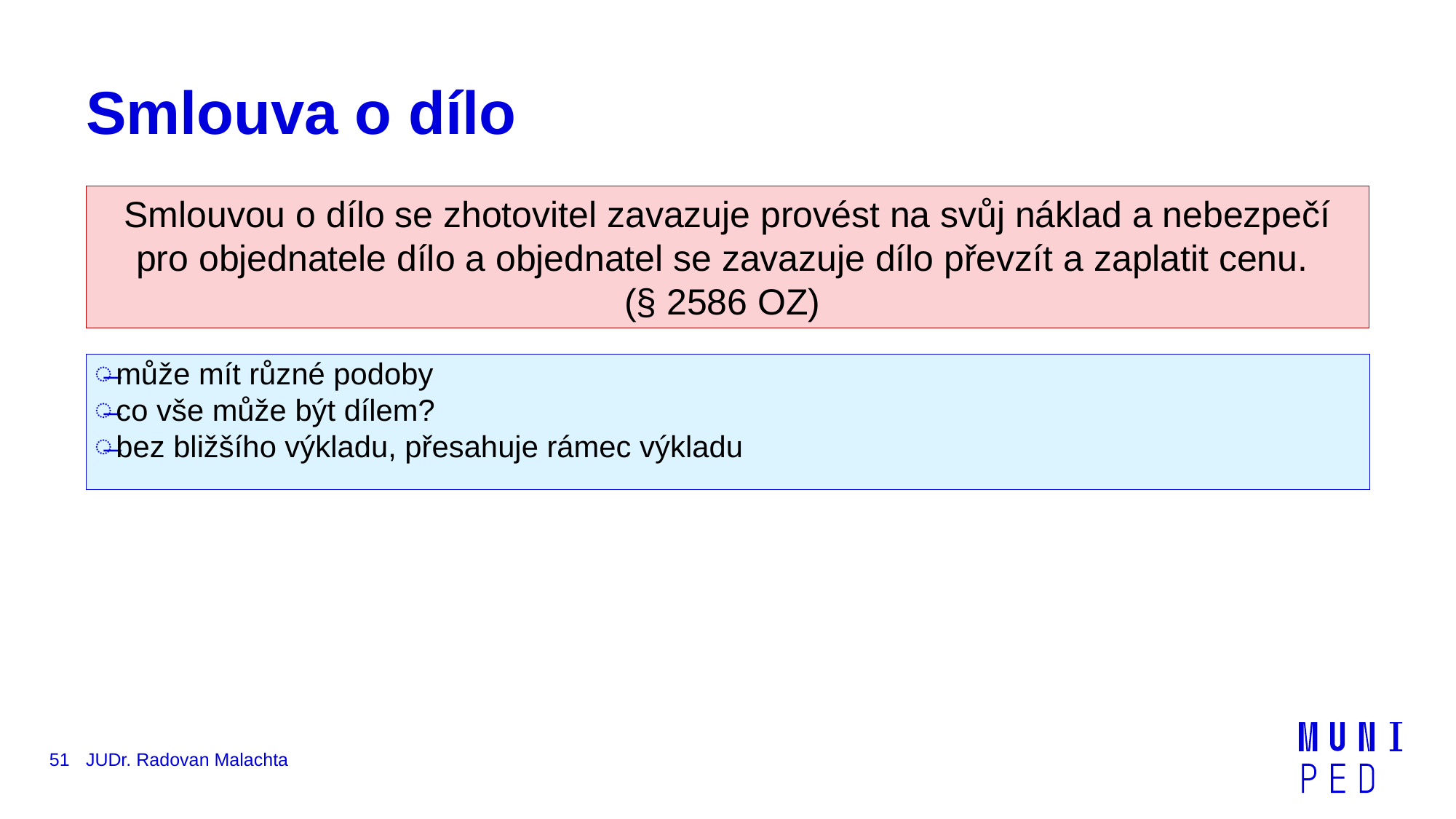

# Smlouva o dílo
Smlouvou o dílo se zhotovitel zavazuje provést na svůj náklad a nebezpečí pro objednatele dílo a objednatel se zavazuje dílo převzít a zaplatit cenu.
(§ 2586 OZ)
může mít různé podoby
co vše může být dílem?
bez bližšího výkladu, přesahuje rámec výkladu

51
JUDr. Radovan Malachta